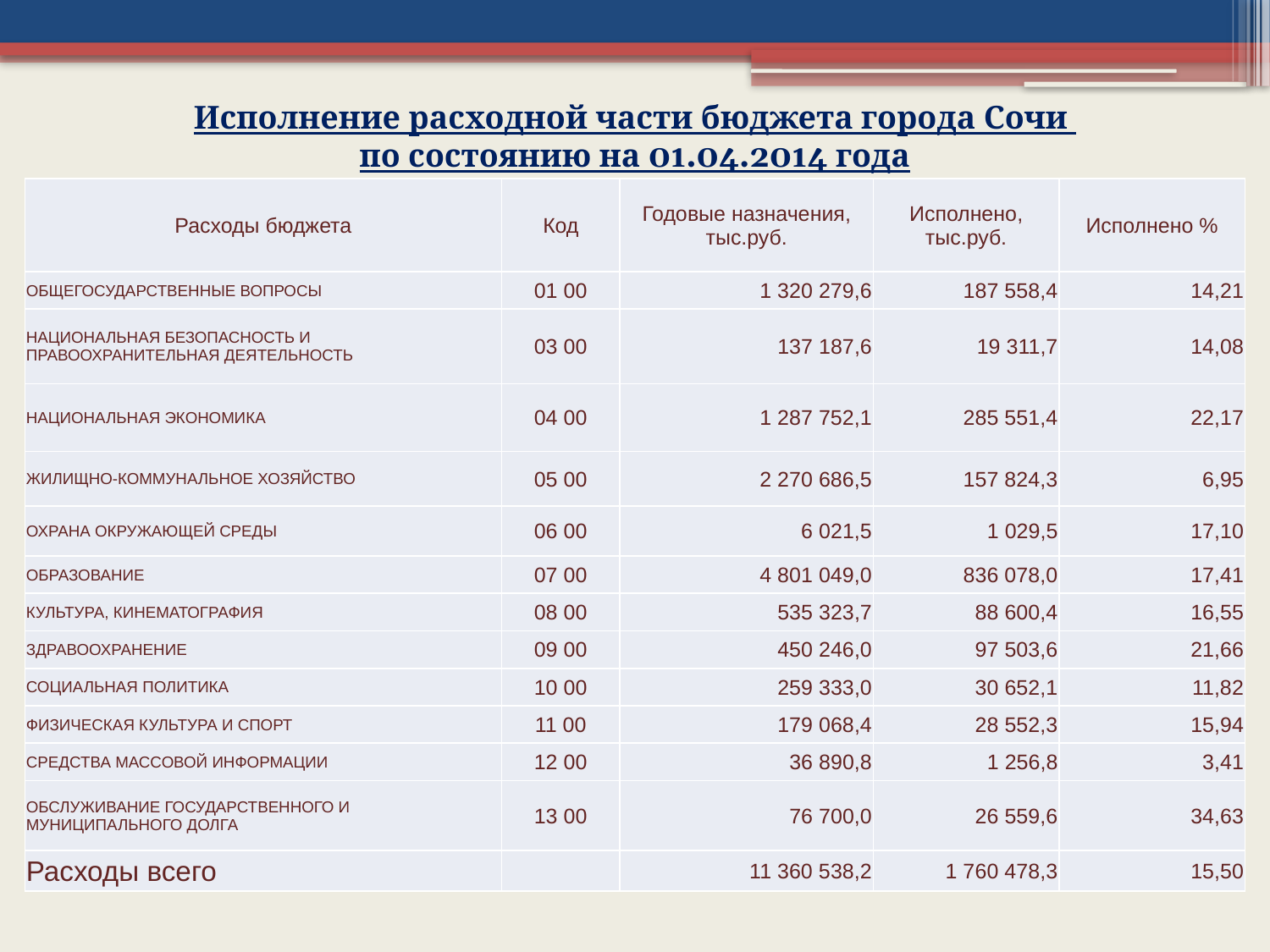

Исполнение расходной части бюджета города Сочи
по состоянию на 01.04.2014 года
| Расходы бюджета | Код | Годовые назначения, тыс.руб. | Исполнено, тыс.руб. | Исполнено % |
| --- | --- | --- | --- | --- |
| ОБЩЕГОСУДАРСТВЕННЫЕ ВОПРОСЫ | 01 00 | 1 320 279,6 | 187 558,4 | 14,21 |
| НАЦИОНАЛЬНАЯ БЕЗОПАСНОСТЬ И ПРАВООХРАНИТЕЛЬНАЯ ДЕЯТЕЛЬНОСТЬ | 03 00 | 137 187,6 | 19 311,7 | 14,08 |
| НАЦИОНАЛЬНАЯ ЭКОНОМИКА | 04 00 | 1 287 752,1 | 285 551,4 | 22,17 |
| ЖИЛИЩНО-КОММУНАЛЬНОЕ ХОЗЯЙСТВО | 05 00 | 2 270 686,5 | 157 824,3 | 6,95 |
| ОХРАНА ОКРУЖАЮЩЕЙ СРЕДЫ | 06 00 | 6 021,5 | 1 029,5 | 17,10 |
| ОБРАЗОВАНИЕ | 07 00 | 4 801 049,0 | 836 078,0 | 17,41 |
| КУЛЬТУРА, КИНЕМАТОГРАФИЯ | 08 00 | 535 323,7 | 88 600,4 | 16,55 |
| ЗДРАВООХРАНЕНИЕ | 09 00 | 450 246,0 | 97 503,6 | 21,66 |
| СОЦИАЛЬНАЯ ПОЛИТИКА | 10 00 | 259 333,0 | 30 652,1 | 11,82 |
| ФИЗИЧЕСКАЯ КУЛЬТУРА И СПОРТ | 11 00 | 179 068,4 | 28 552,3 | 15,94 |
| СРЕДСТВА МАССОВОЙ ИНФОРМАЦИИ | 12 00 | 36 890,8 | 1 256,8 | 3,41 |
| ОБСЛУЖИВАНИЕ ГОСУДАРСТВЕННОГО И МУНИЦИПАЛЬНОГО ДОЛГА | 13 00 | 76 700,0 | 26 559,6 | 34,63 |
| Расходы всего |  | 11 360 538,2 | 1 760 478,3 | 15,50 |